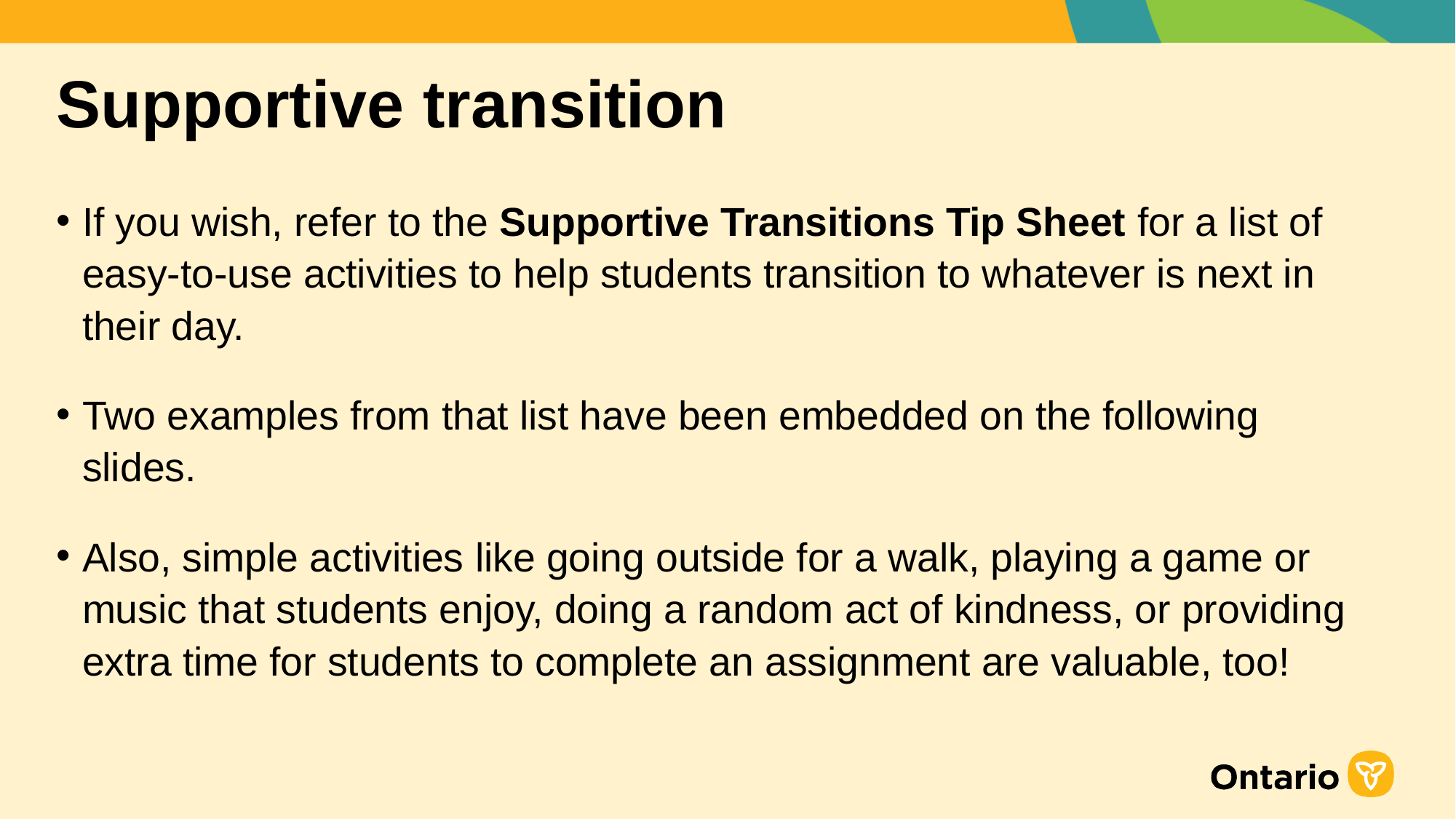

# Supportive transition
If you wish, refer to the Supportive Transitions Tip Sheet for a list of easy-to-use activities to help students transition to whatever is next in their day.
Two examples from that list have been embedded on the following slides.
Also, simple activities like going outside for a walk, playing a game or music that students enjoy, doing a random act of kindness, or providing extra time for students to complete an assignment are valuable, too!